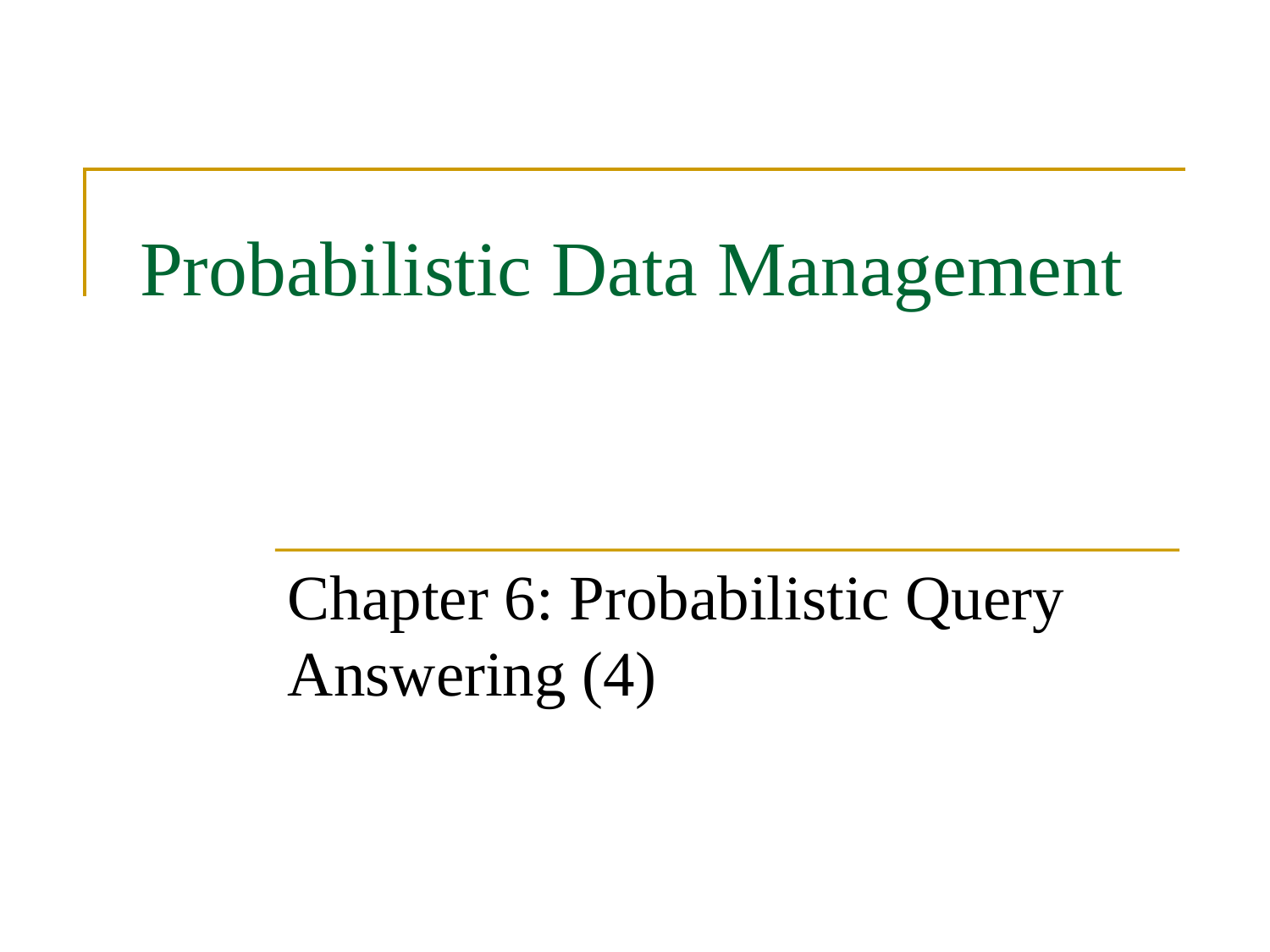

# Probabilistic Data Management
Chapter 6: Probabilistic Query Answering (4)